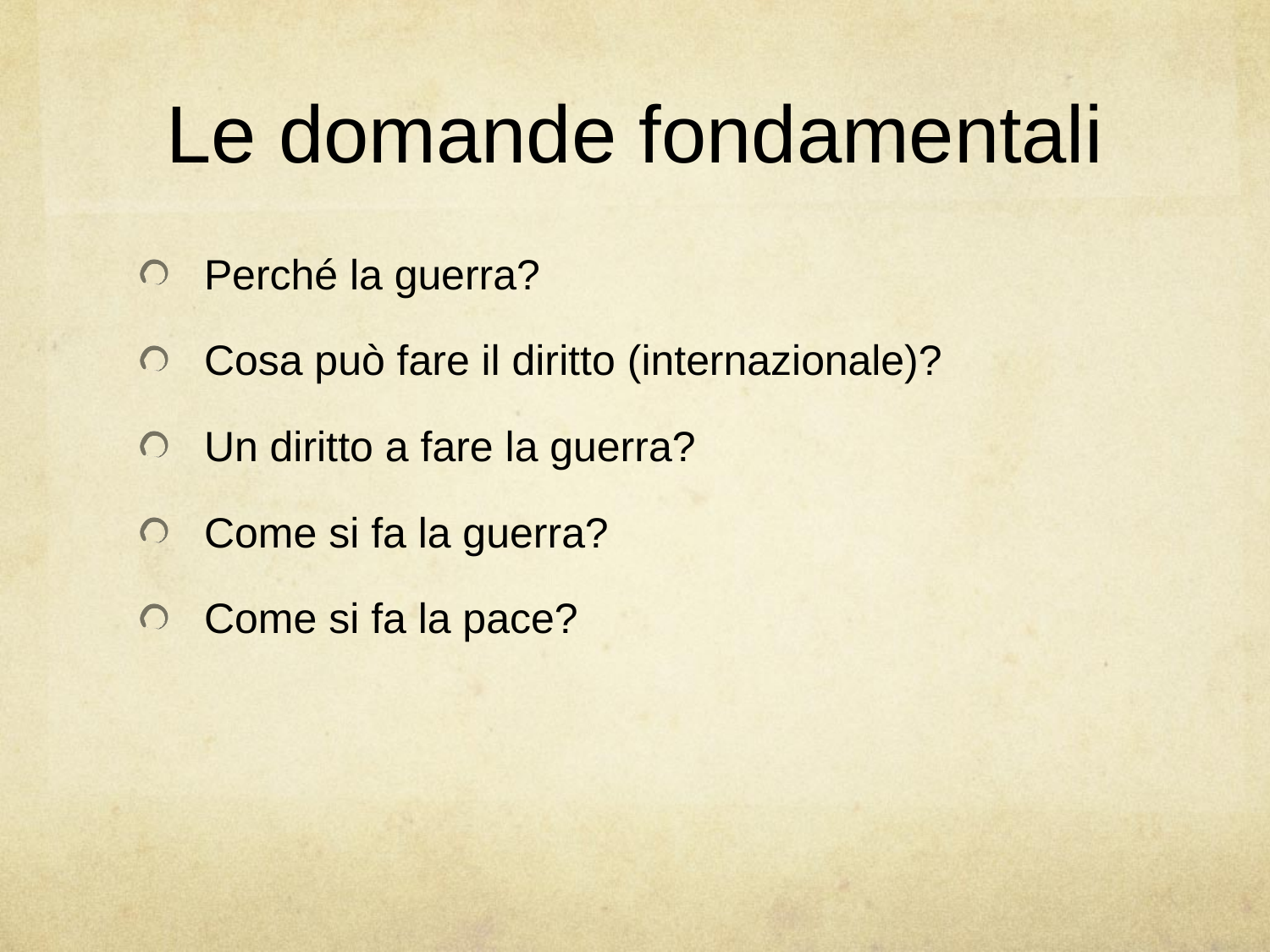

# Le domande fondamentali
Perché la guerra?
Cosa può fare il diritto (internazionale)?
Un diritto a fare la guerra?
Come si fa la guerra?
Come si fa la pace?